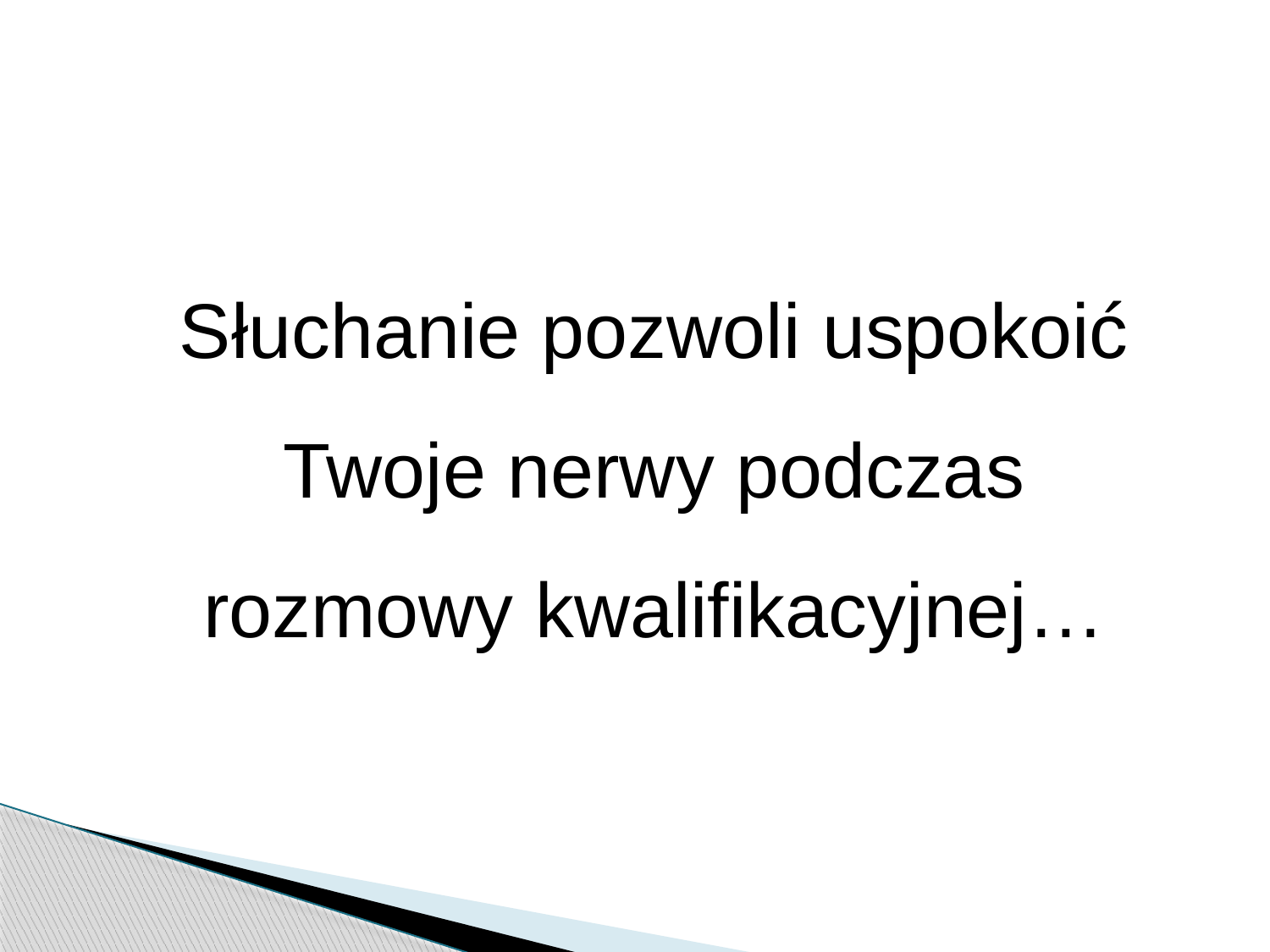

Słuchanie pozwoli uspokoić Twoje nerwy podczas rozmowy kwalifikacyjnej…